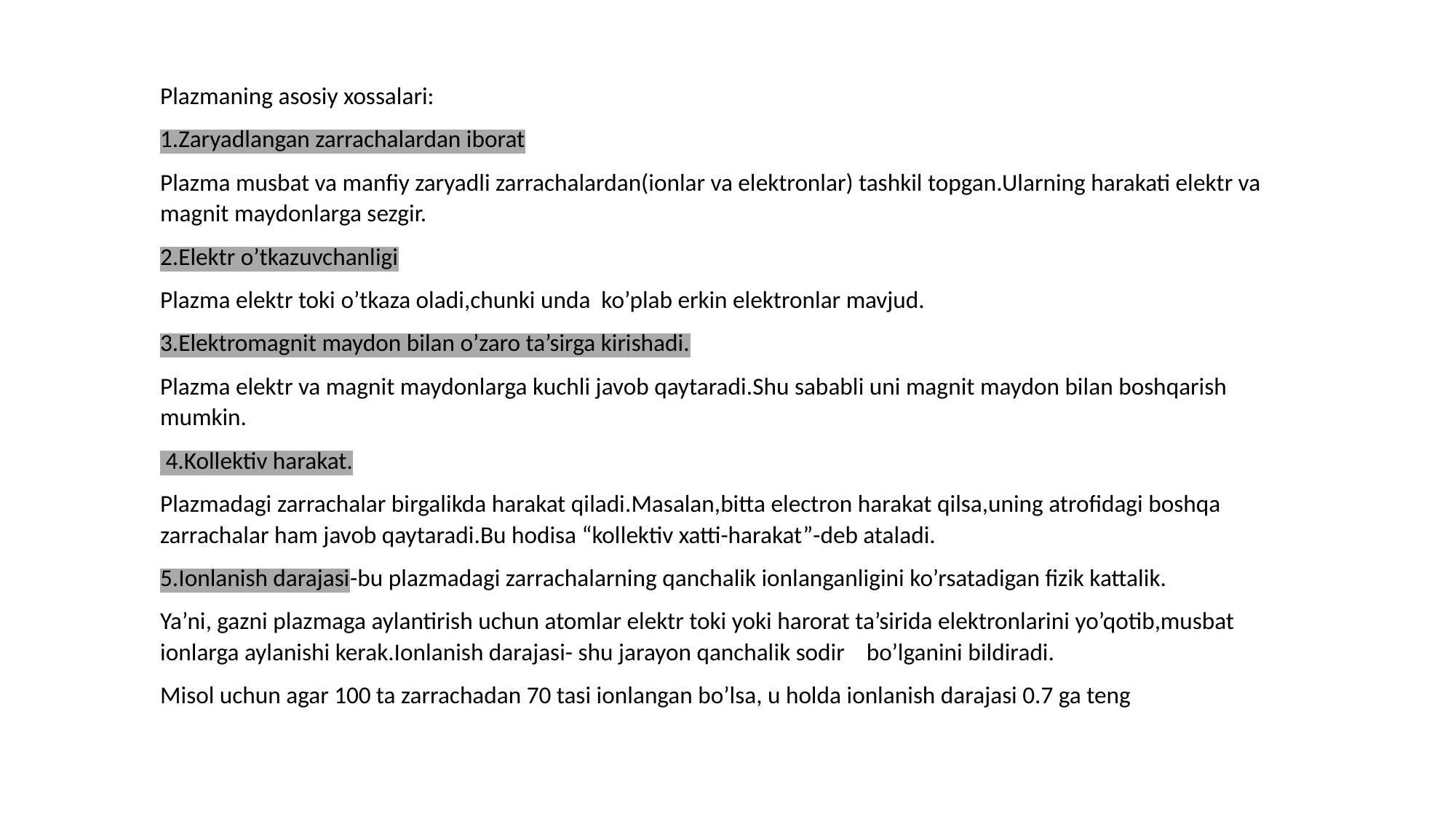

Plazmaning asosiy xossalari:
1.Zaryadlangan zarrachalardan iborat
Plazma musbat va manfiy zaryadli zarrachalardan(ionlar va elektronlar) tashkil topgan.Ularning harakati elektr va magnit maydonlarga sezgir.
2.Elektr o’tkazuvchanligi
Plazma elektr toki o’tkaza oladi,chunki unda  ko’plab erkin elektronlar mavjud.
3.Elektromagnit maydon bilan o’zaro ta’sirga kirishadi.
Plazma elektr va magnit maydonlarga kuchli javob qaytaradi.Shu sababli uni magnit maydon bilan boshqarish mumkin.
 4.Kollektiv harakat.
Plazmadagi zarrachalar birgalikda harakat qiladi.Masalan,bitta electron harakat qilsa,uning atrofidagi boshqa zarrachalar ham javob qaytaradi.Bu hodisa “kollektiv xatti-harakat”-deb ataladi.
5.Ionlanish darajasi-bu plazmadagi zarrachalarning qanchalik ionlanganligini ko’rsatadigan fizik kattalik.
Ya’ni, gazni plazmaga aylantirish uchun atomlar elektr toki yoki harorat ta’sirida elektronlarini yo’qotib,musbat ionlarga aylanishi kerak.Ionlanish darajasi- shu jarayon qanchalik sodir    bo’lganini bildiradi.
Misol uchun agar 100 ta zarrachadan 70 tasi ionlangan bo’lsa, u holda ionlanish darajasi 0.7 ga teng